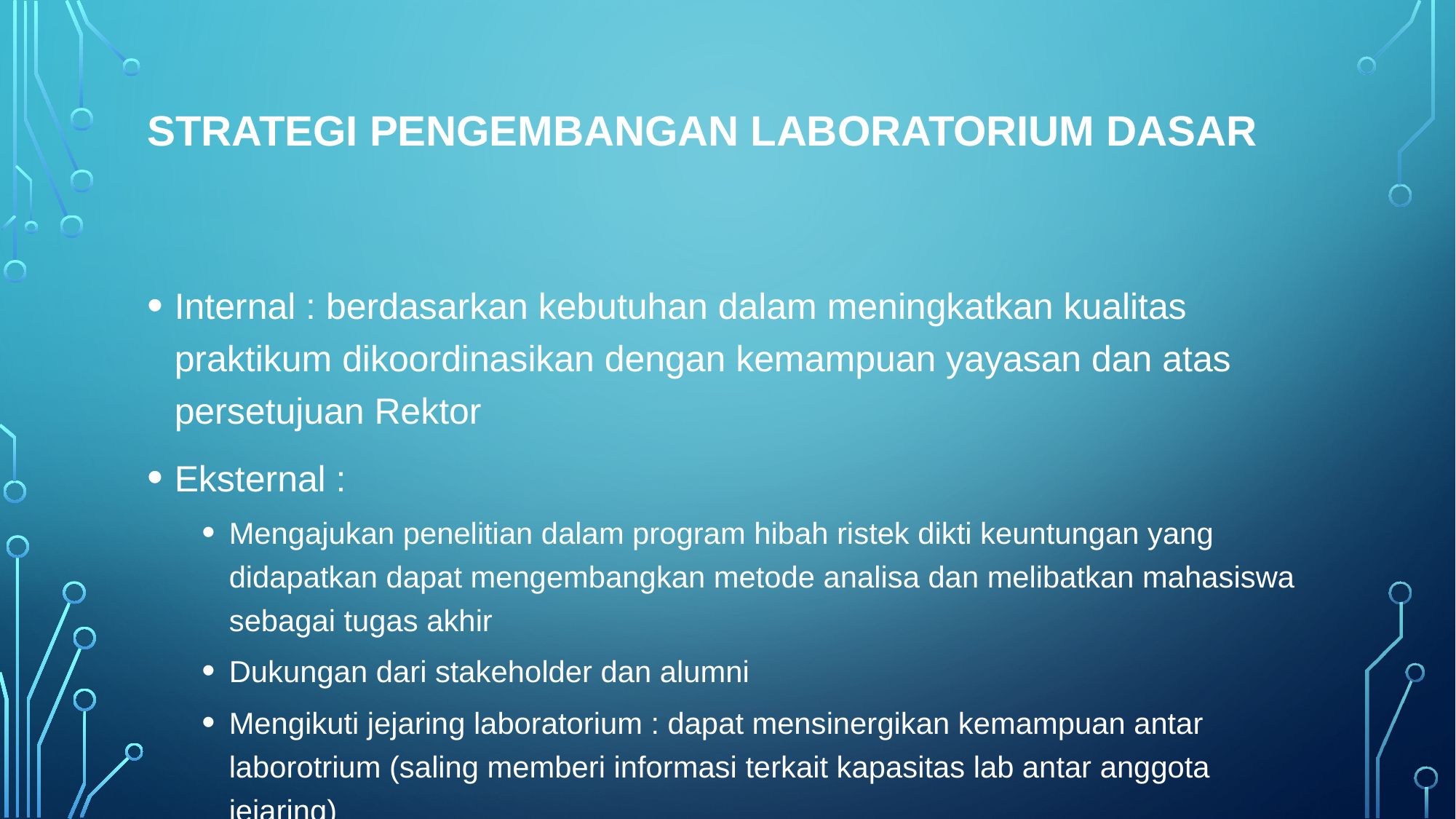

# Strategi Pengembangan Laboratorium Dasar
Internal : berdasarkan kebutuhan dalam meningkatkan kualitas praktikum dikoordinasikan dengan kemampuan yayasan dan atas persetujuan Rektor
Eksternal :
Mengajukan penelitian dalam program hibah ristek dikti keuntungan yang didapatkan dapat mengembangkan metode analisa dan melibatkan mahasiswa sebagai tugas akhir
Dukungan dari stakeholder dan alumni
Mengikuti jejaring laboratorium : dapat mensinergikan kemampuan antar laborotrium (saling memberi informasi terkait kapasitas lab antar anggota jejaring)